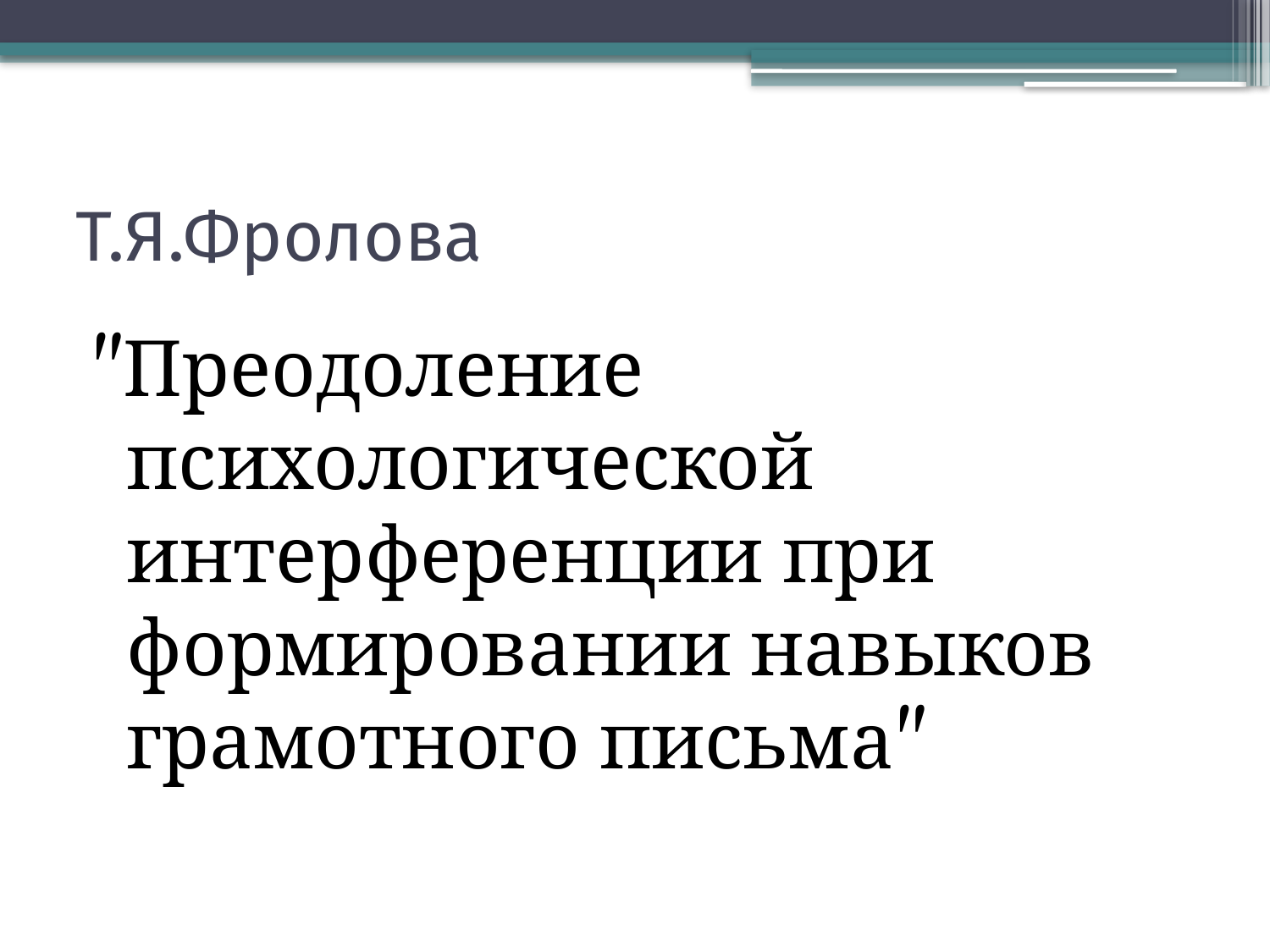

# Т.Я.Фролова
"Преодоление психологической интерференции при формировании навыков грамотного письма"